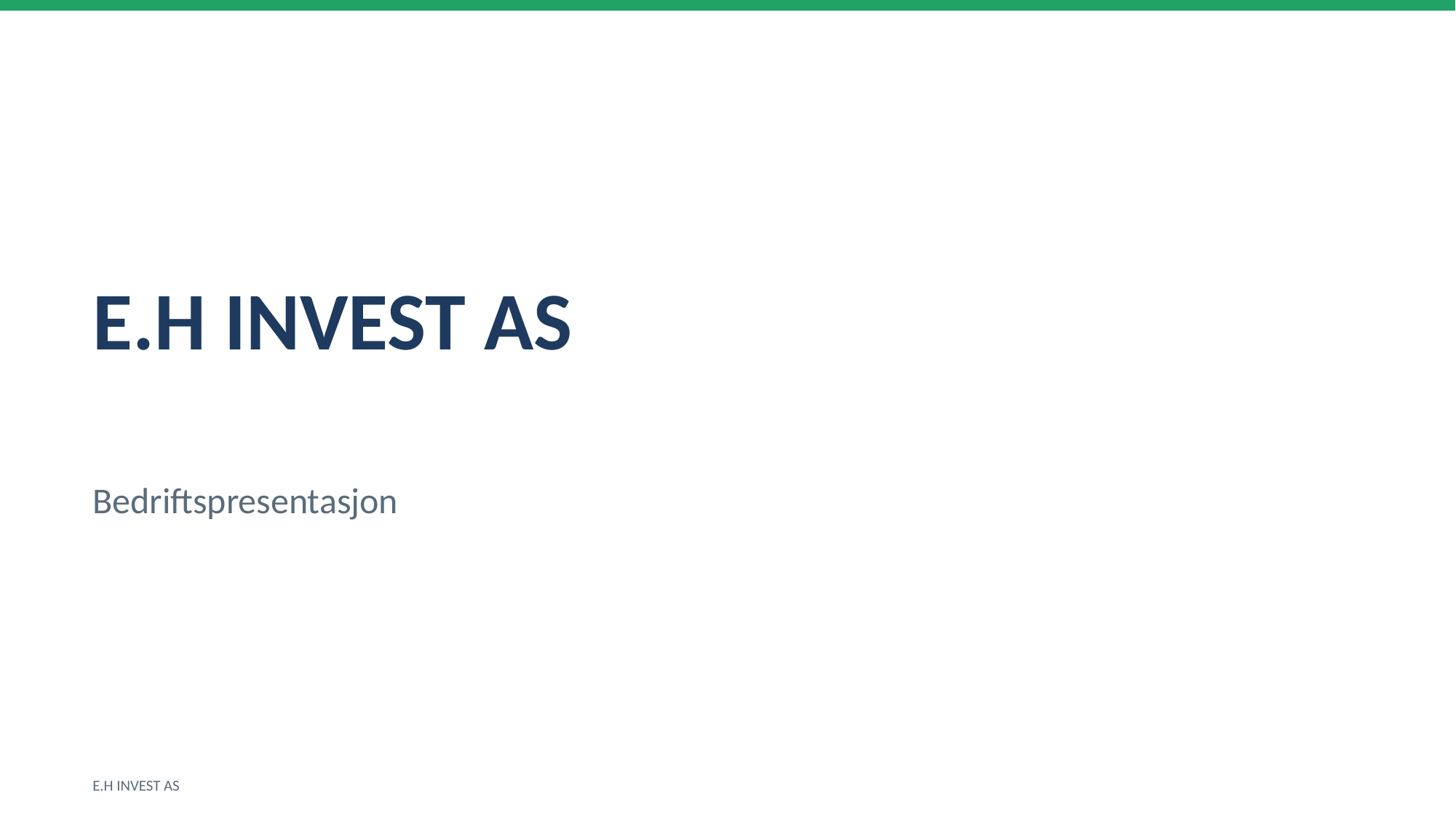

E.H INVEST AS
Bedriftspresentasjon
E.H INVEST AS